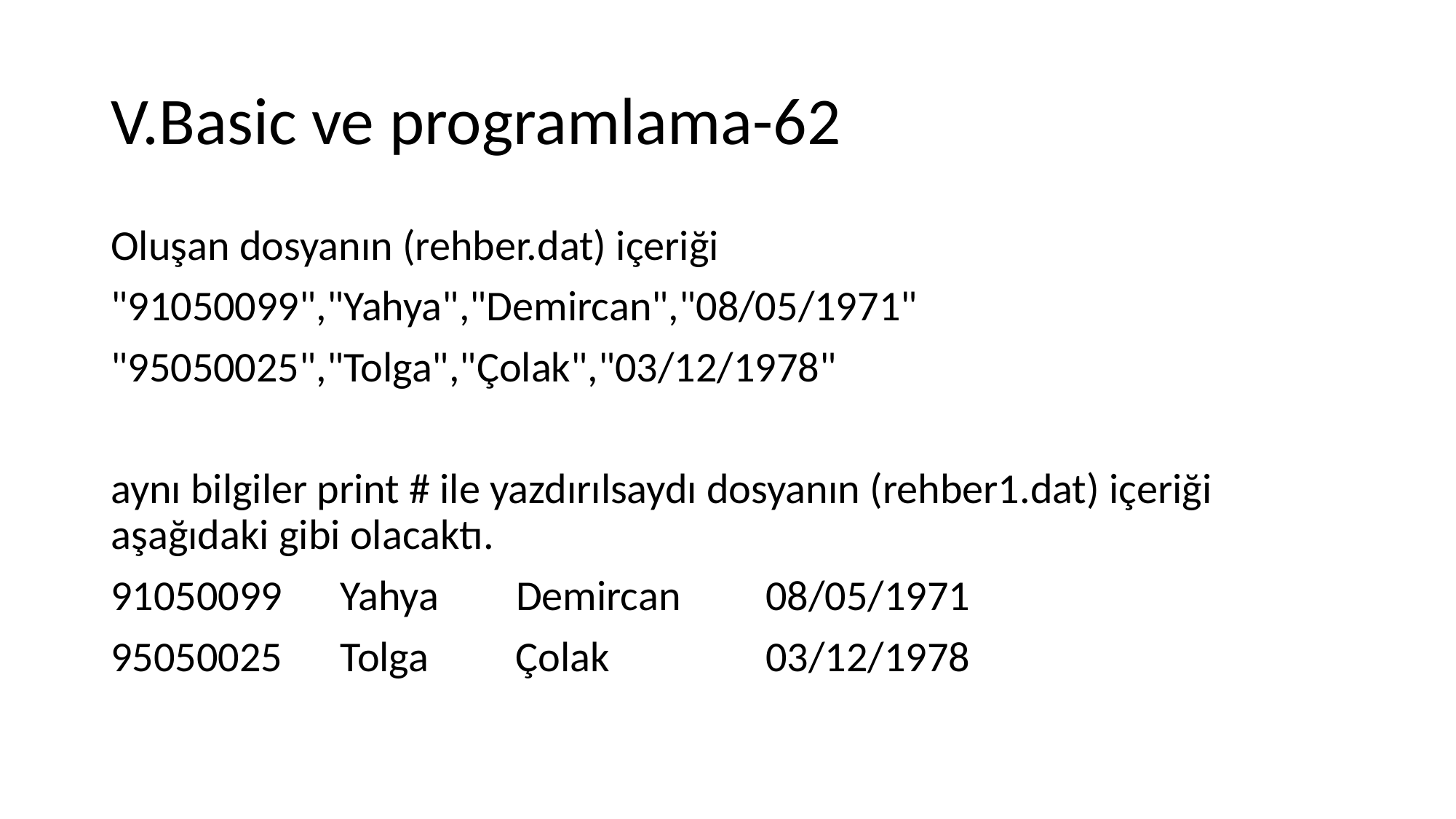

# V.Basic ve programlama-62
Oluşan dosyanın (rehber.dat) içeriği
"91050099","Yahya","Demircan","08/05/1971"
"95050025","Tolga","Çolak","03/12/1978"

aynı bilgiler print # ile yazdırılsaydı dosyanın (rehber1.dat) içeriği aşağıdaki gibi olacaktı.
91050099      Yahya        Demircan	08/05/1971
95050025      Tolga         Çolak         	03/12/1978